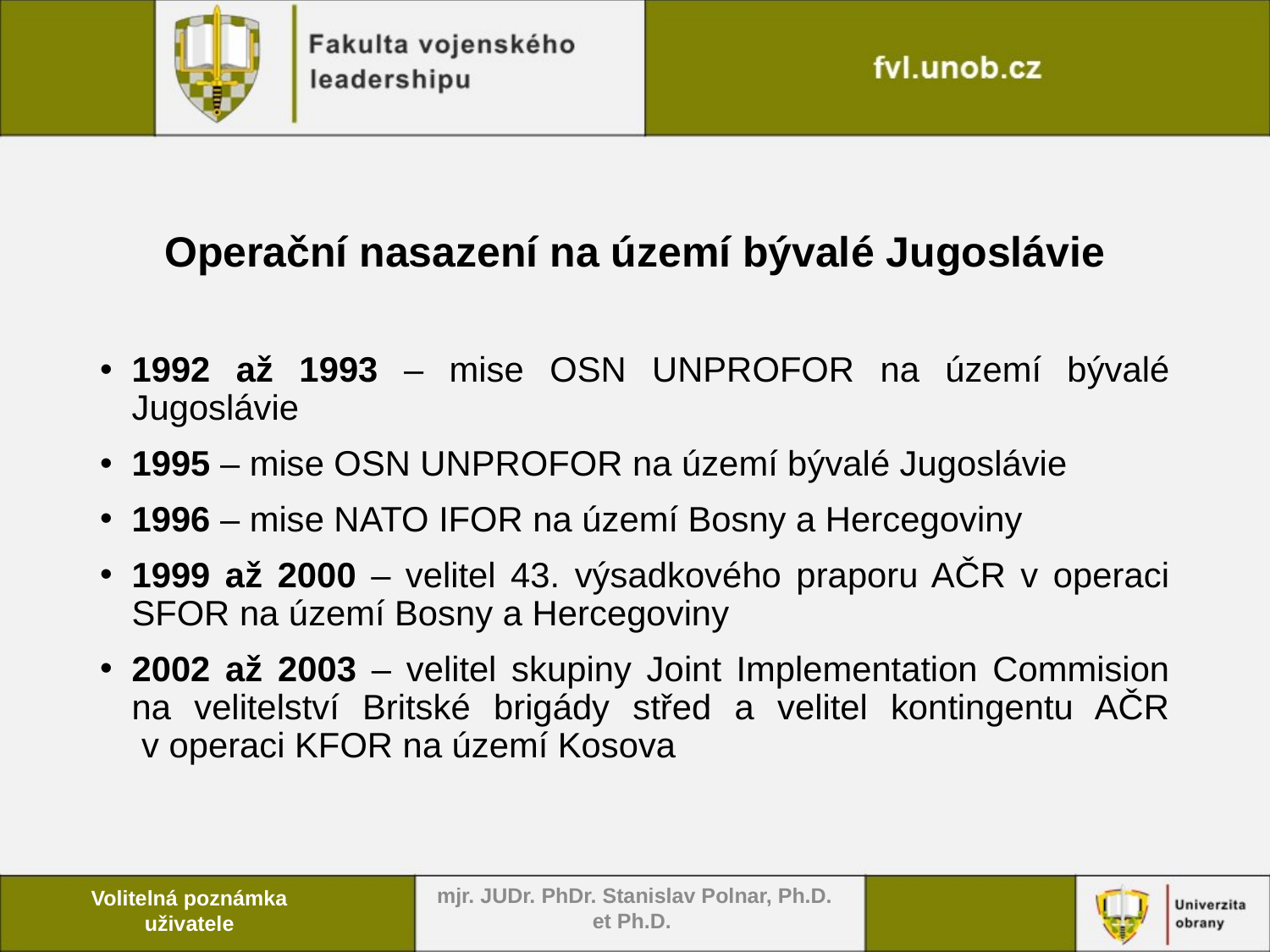

# Operační nasazení na území bývalé Jugoslávie
1992 až 1993 – mise OSN UNPROFOR na území bývalé Jugoslávie
1995 – mise OSN UNPROFOR na území bývalé Jugoslávie
1996 – mise NATO IFOR na území Bosny a Hercegoviny
1999 až 2000 – velitel 43. výsadkového praporu AČR v operaci SFOR na území Bosny a Hercegoviny
2002 až 2003 – velitel skupiny Joint Implementation Commision na velitelství Britské brigády střed a velitel kontingentu AČR
 v operaci KFOR na území Kosova
mjr. JUDr. PhDr. Stanislav Polnar, Ph.D. et Ph.D.
Volitelná poznámka uživatele